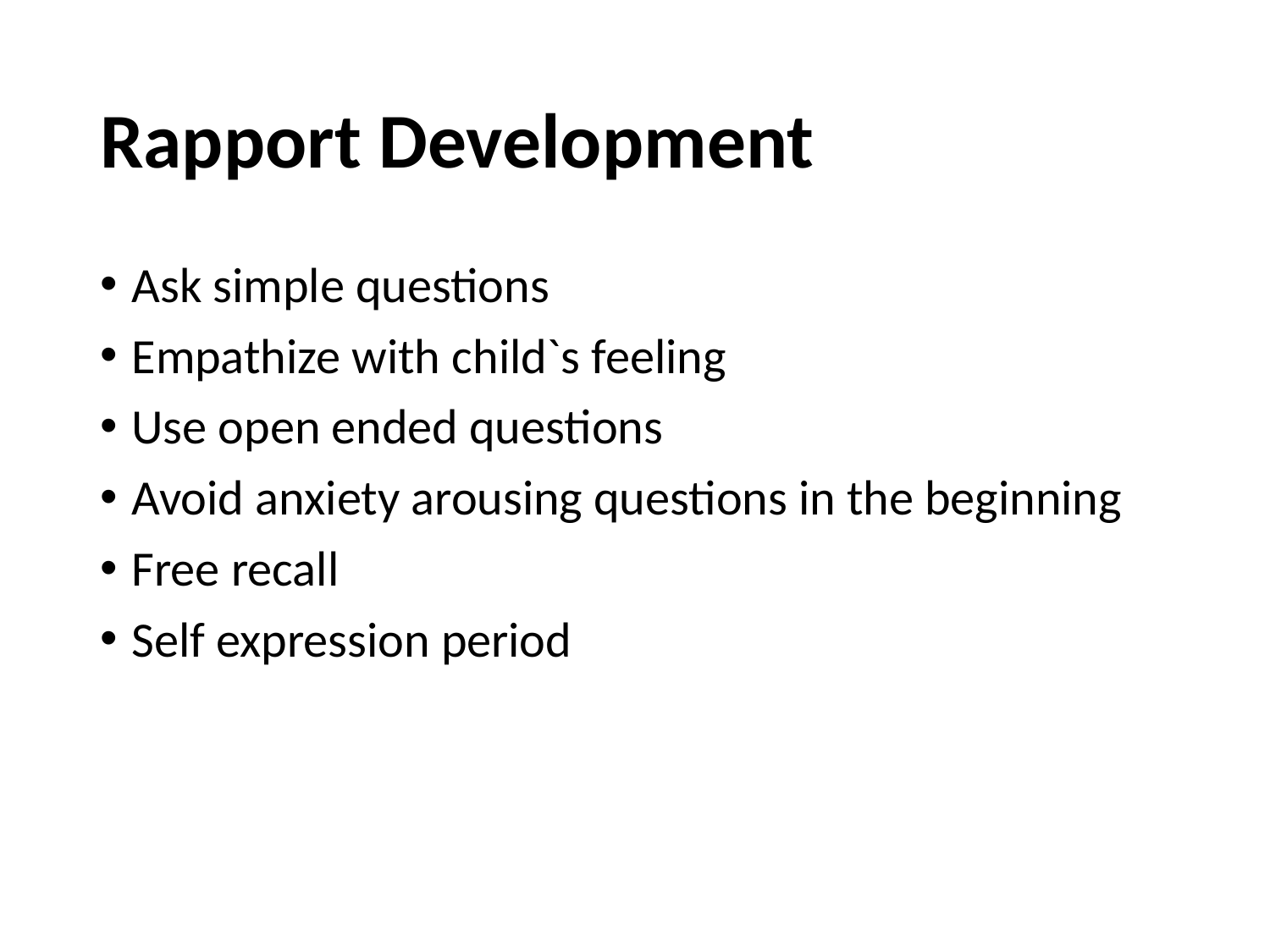

# Rapport Development
Ask simple questions
Empathize with child`s feeling
Use open ended questions
Avoid anxiety arousing questions in the beginning
Free recall
Self expression period